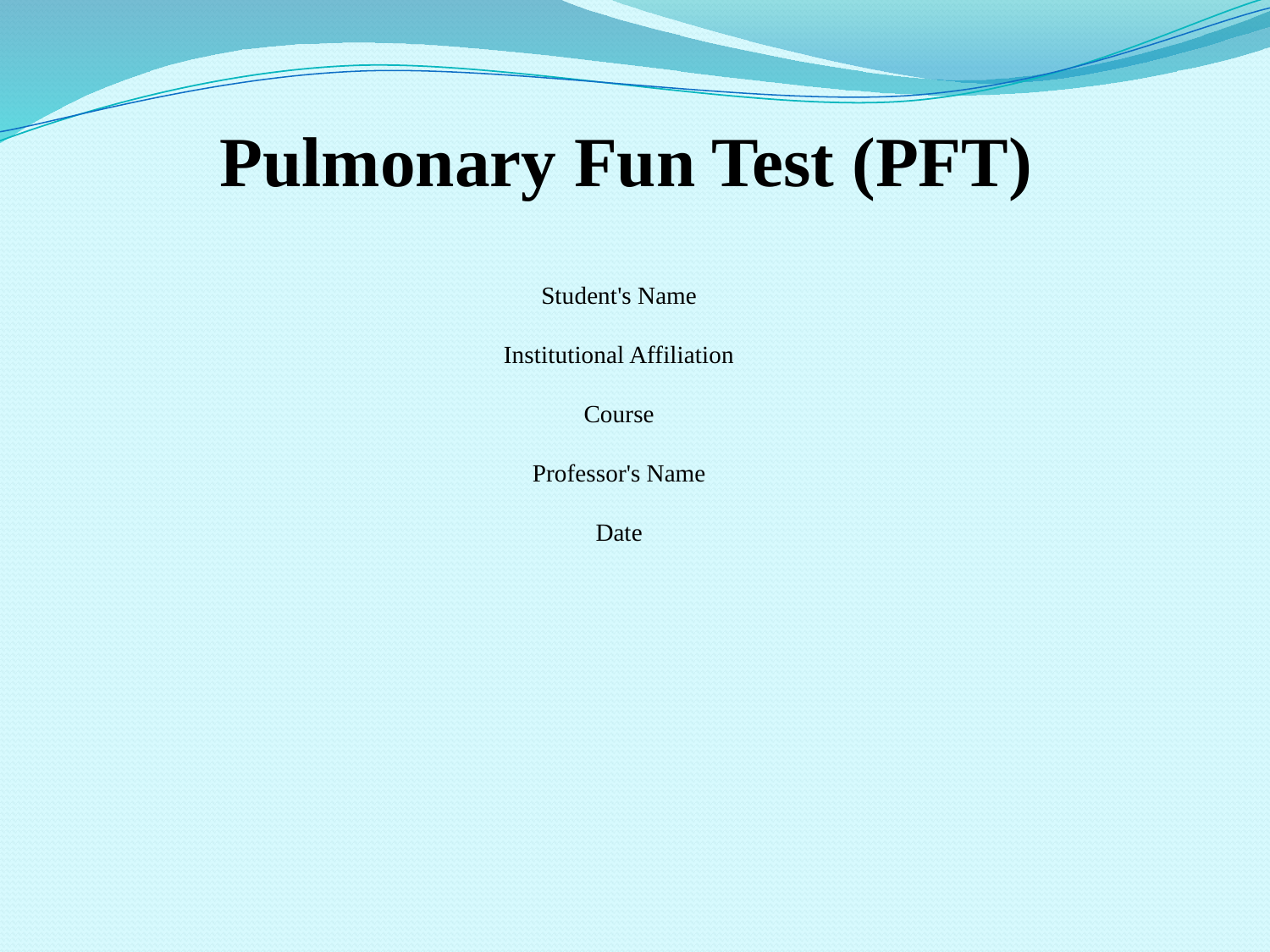

# Pulmonary Fun Test (PFT)
Student's Name
Institutional Affiliation
Course
Professor's Name
Date